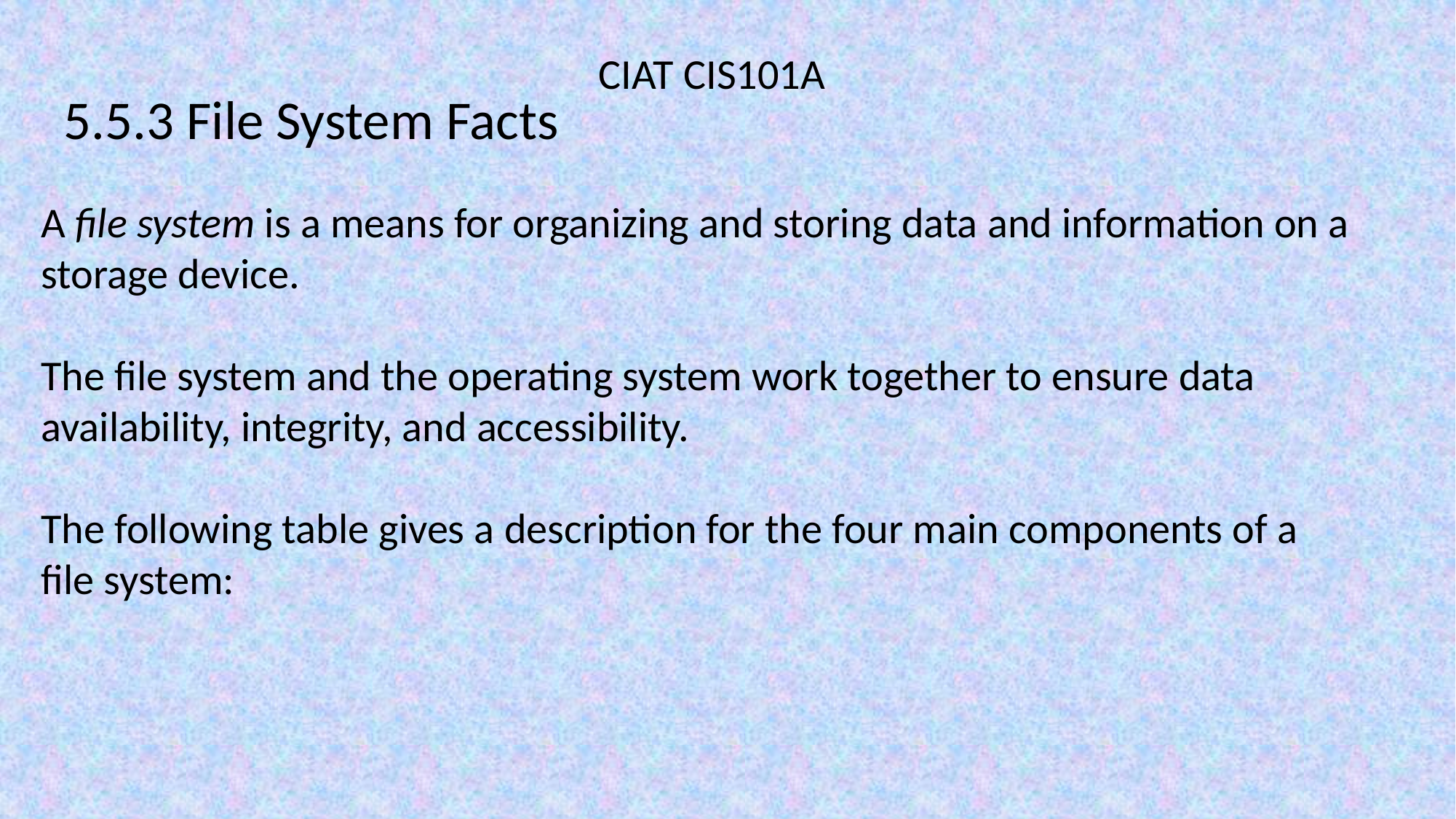

CIAT CIS101A
5.5.3 File System Facts
A file system is a means for organizing and storing data and information on a storage device.

The file system and the operating system work together to ensure data availability, integrity, and accessibility.

The following table gives a description for the four main components of a file system: